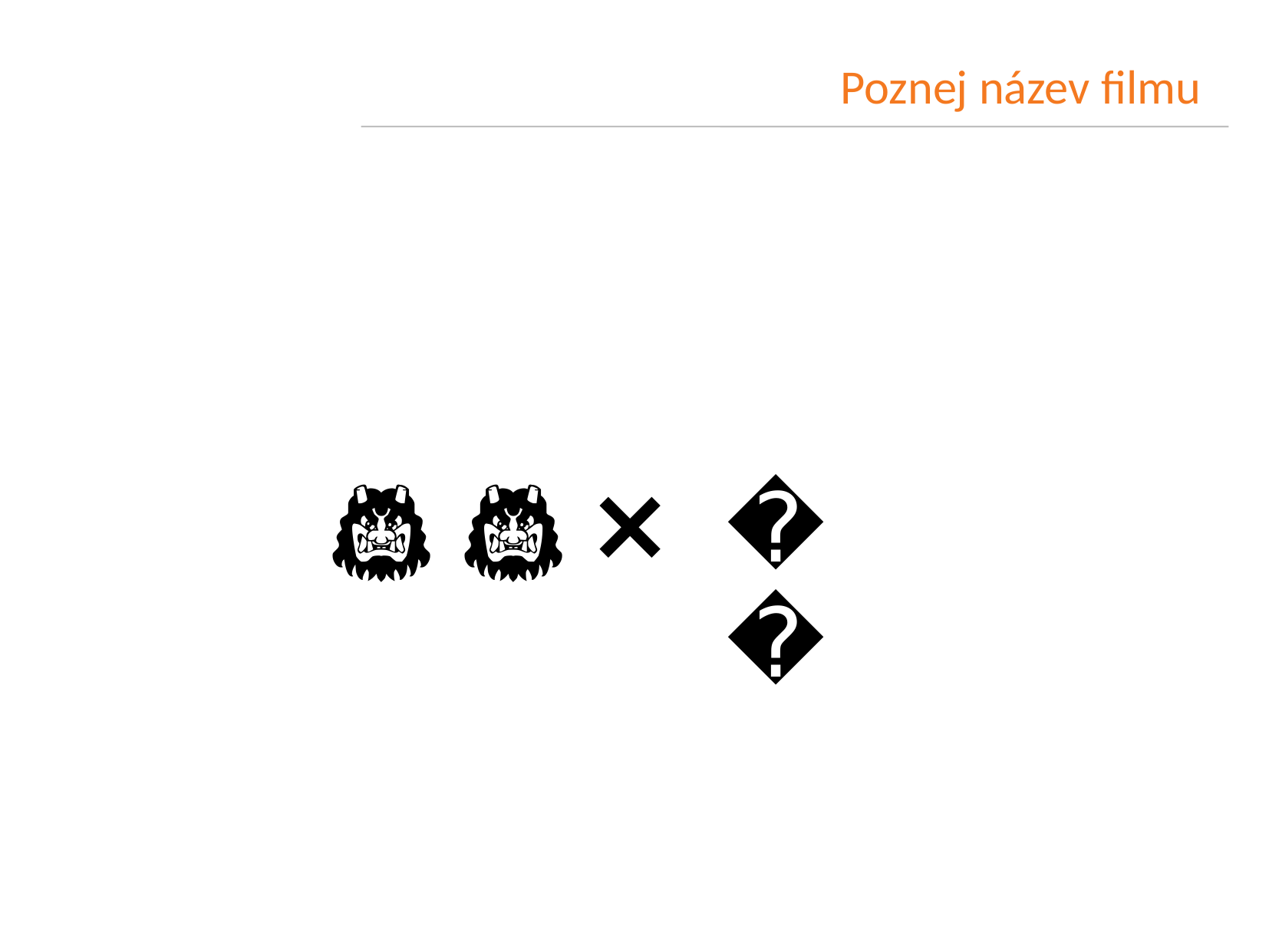

Poznej název filmu

👹
❌
👹
😁